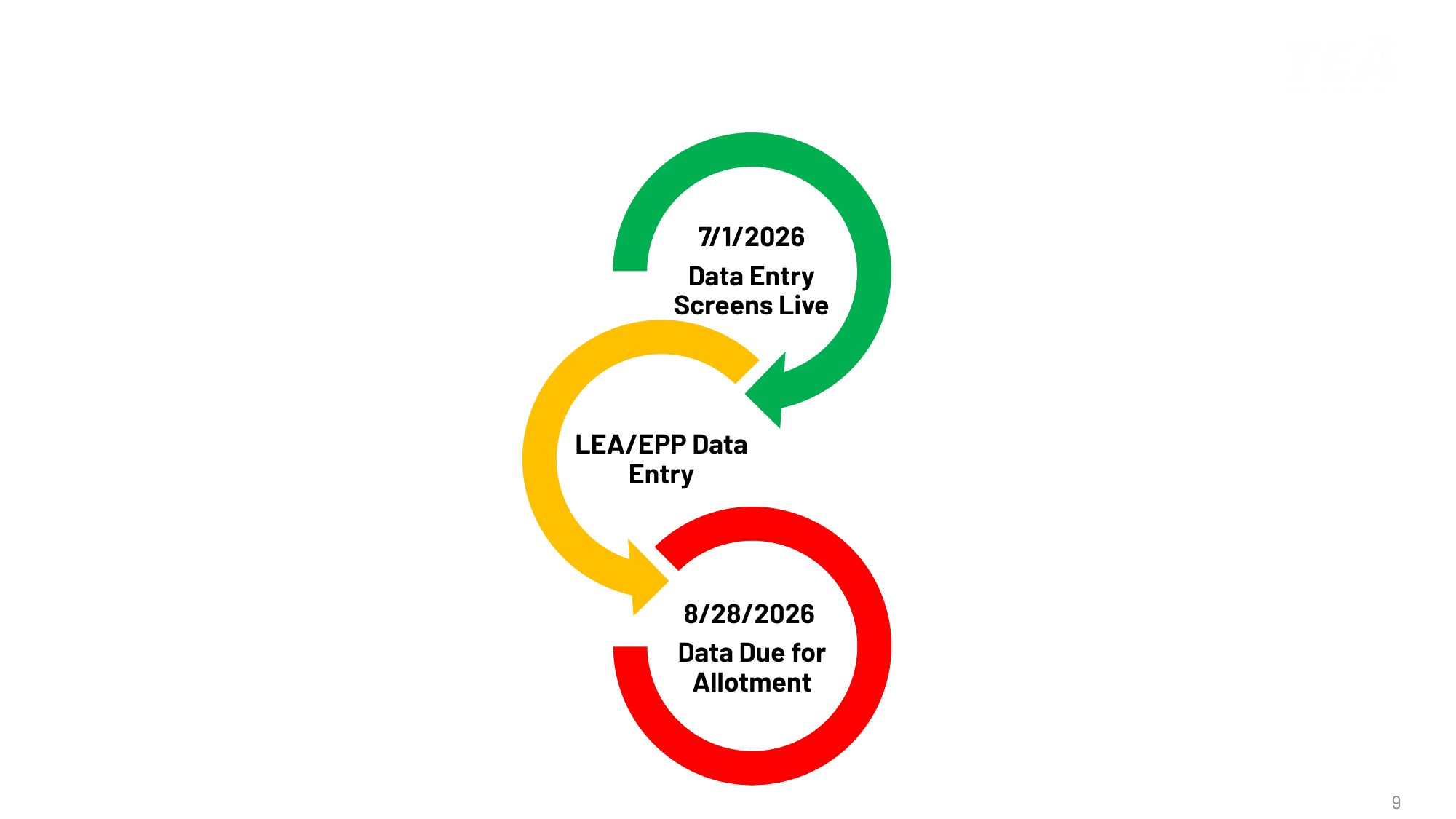

# Key Start-up Dates & Deadlines
7/1/2026
Data Entry Screens Live
LEA/EPP Data Entry
8/28/2026
Data Due for Allotment
9